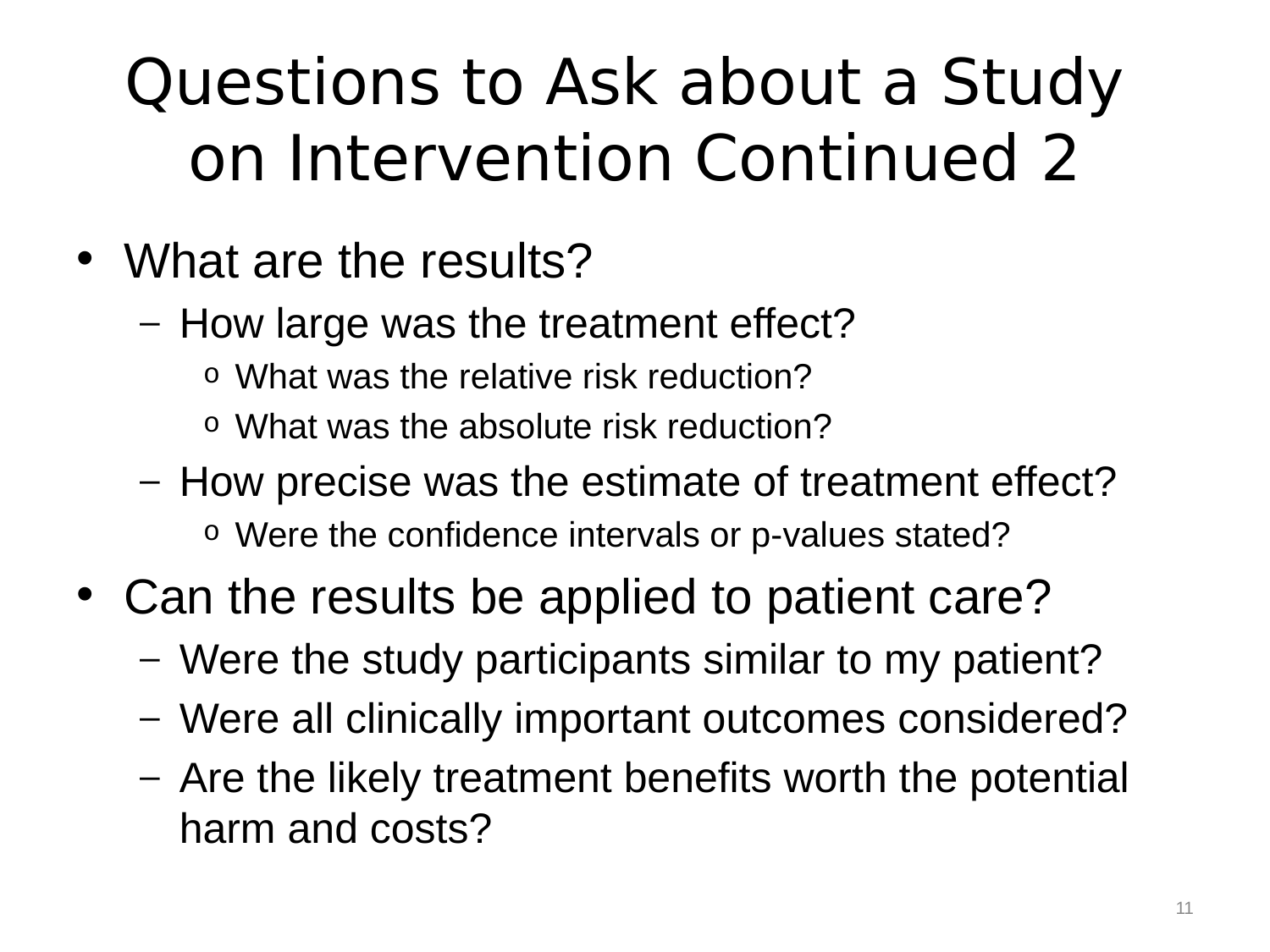

# Questions to Ask about a Study on Intervention Continued 2
What are the results?
How large was the treatment effect?
What was the relative risk reduction?
What was the absolute risk reduction?
How precise was the estimate of treatment effect?
Were the confidence intervals or p-values stated?
Can the results be applied to patient care?
Were the study participants similar to my patient?
Were all clinically important outcomes considered?
Are the likely treatment benefits worth the potential harm and costs?
11